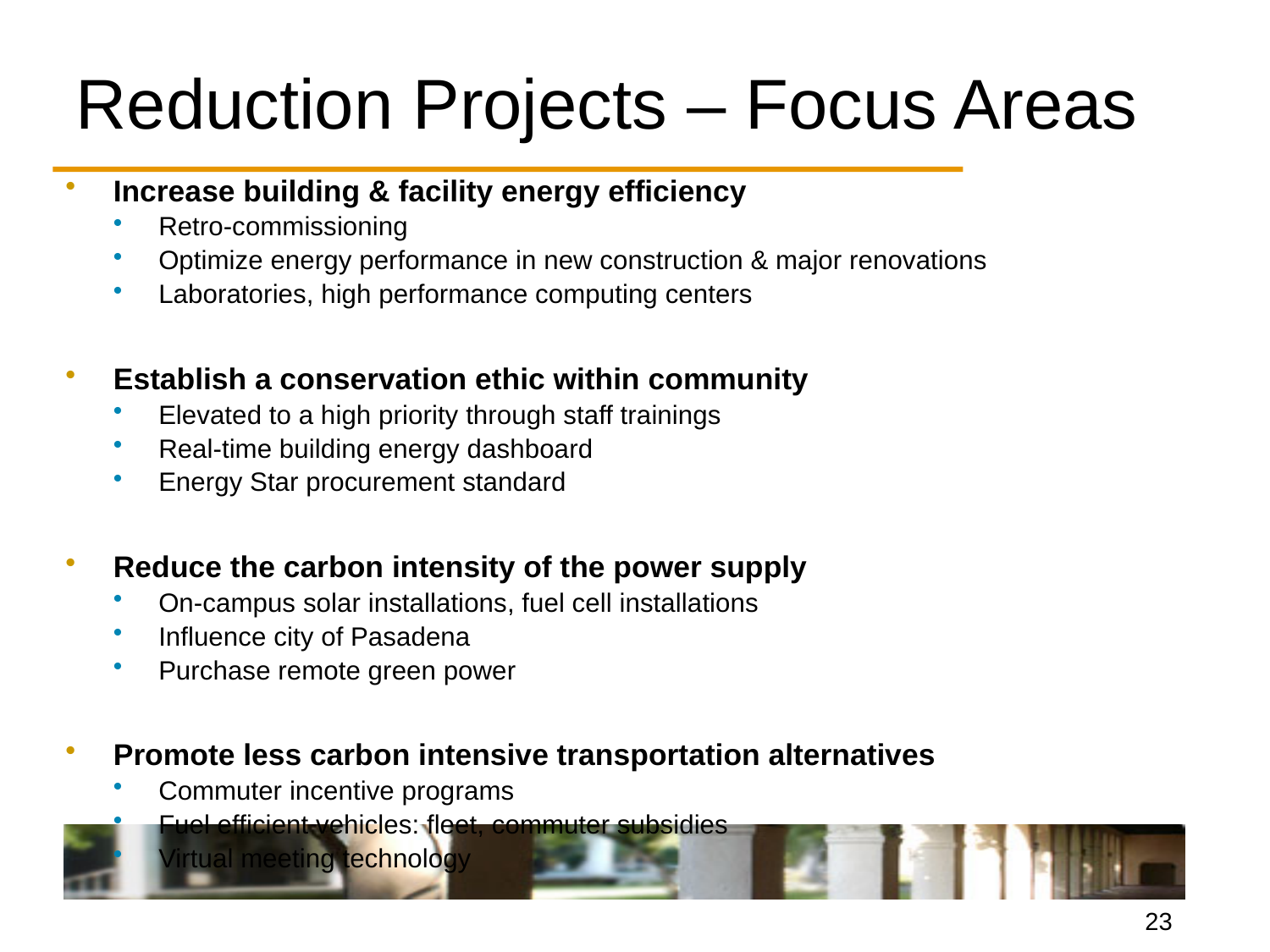

Reduction Projects – Focus Areas
Increase building & facility energy efficiency
Retro-commissioning
Optimize energy performance in new construction & major renovations
Laboratories, high performance computing centers

Establish a conservation ethic within community
Elevated to a high priority through staff trainings
Real-time building energy dashboard
Energy Star procurement standard

Reduce the carbon intensity of the power supply
On-campus solar installations, fuel cell installations
Influence city of Pasadena
Purchase remote green power

Promote less carbon intensive transportation alternatives
Commuter incentive programs
Fuel efficient vehicles: fleet, commuter subsidies
Virtual meeting technology

23